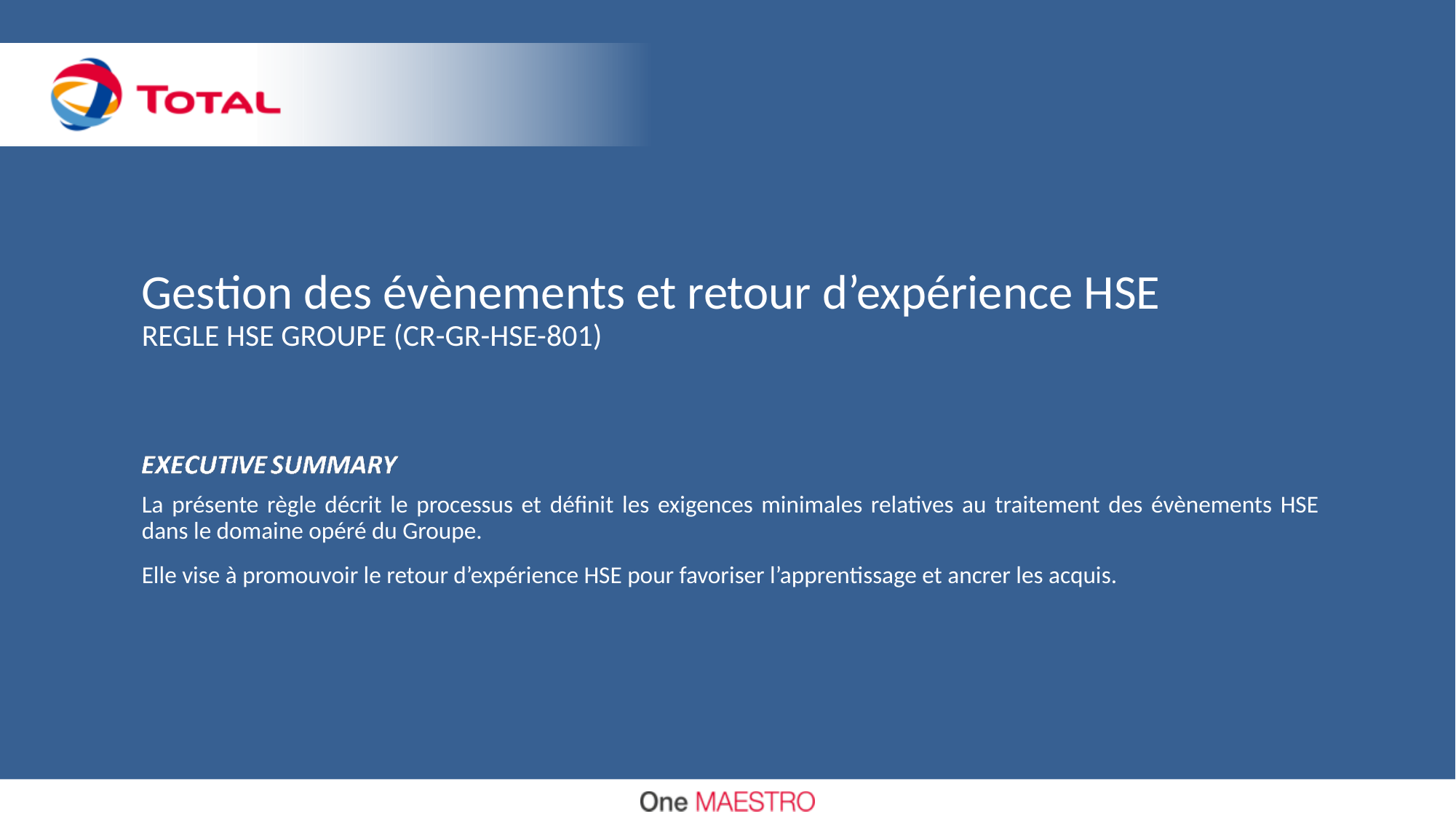

# Gestion des évènements et retour d’expérience HSE REGLE HSE GROUPE (CR-GR-HSE-801)
La présente règle décrit le processus et définit les exigences minimales relatives au traitement des évènements HSE dans le domaine opéré du Groupe.
Elle vise à promouvoir le retour d’expérience HSE pour favoriser l’apprentissage et ancrer les acquis.